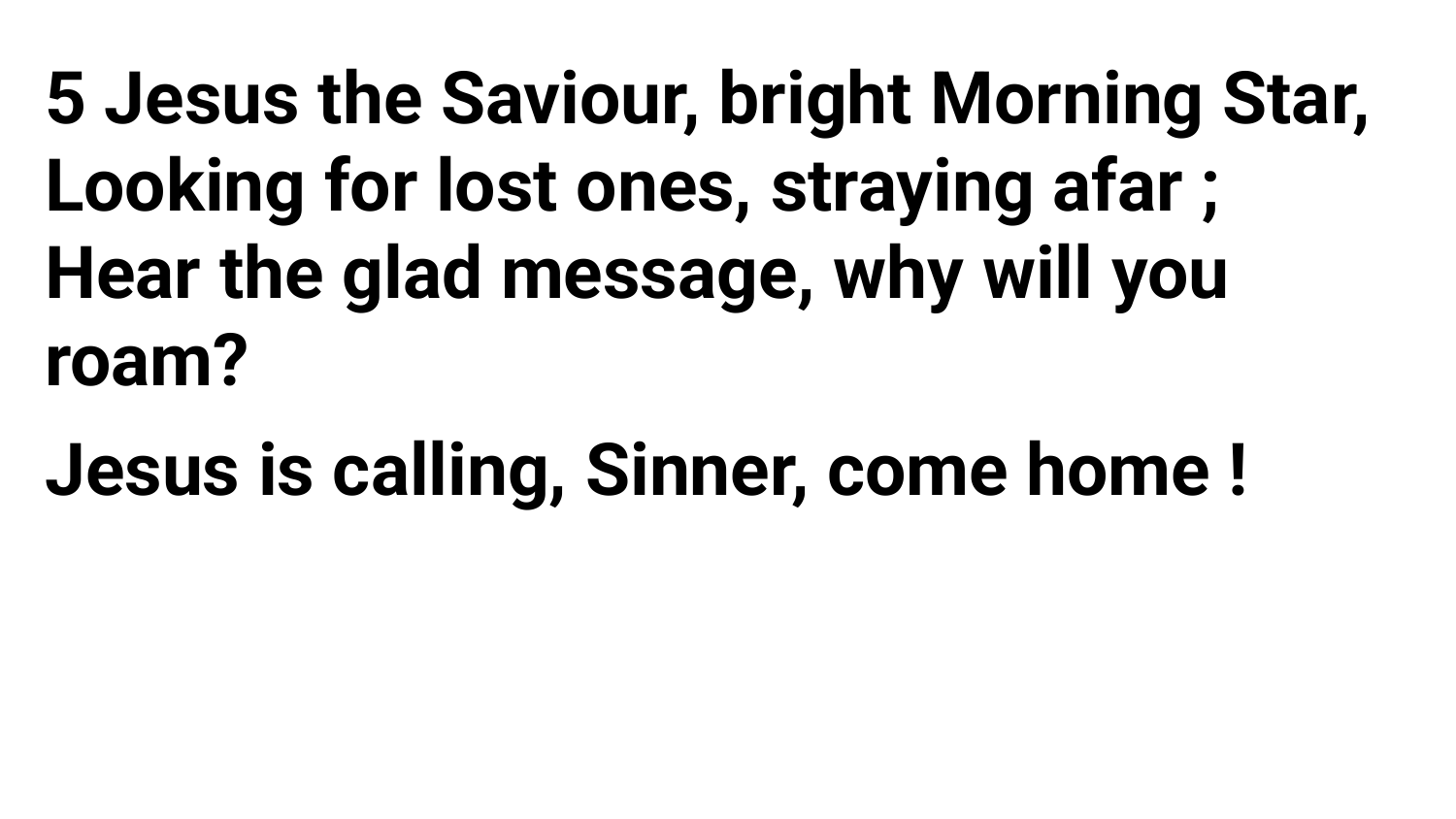

5 Jesus the Saviour, bright Morning Star,
Looking for lost ones, straying afar ;
Hear the glad message, why will you roam?
Jesus is calling, Sinner, come home !